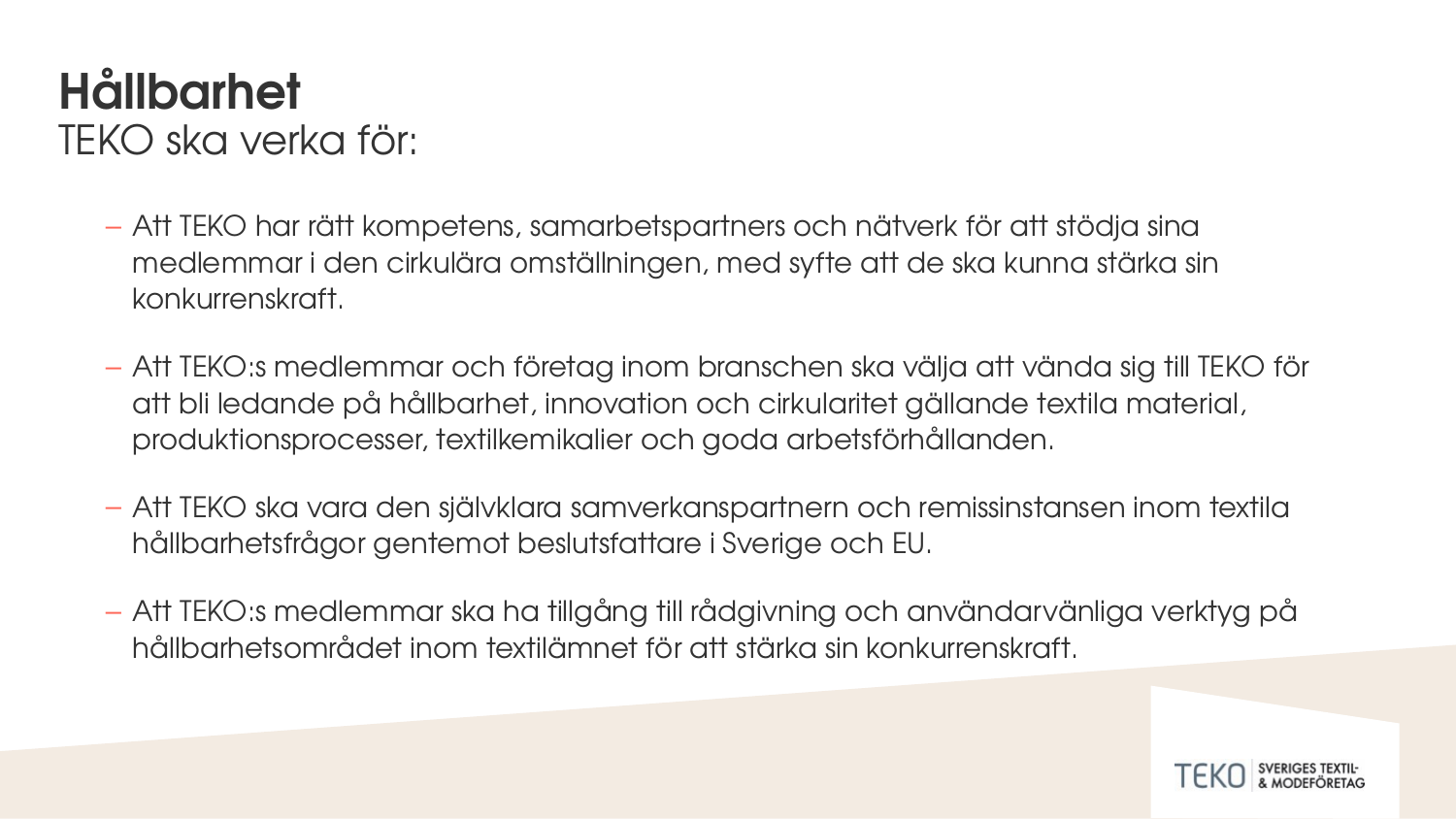

# Hållbarhet TEKO ska verka för:
Att TEKO har rätt kompetens, samarbetspartners och nätverk för att stödja sina medlemmar i den cirkulära omställningen, med syfte att de ska kunna stärka sin konkurrenskraft.
Att TEKO:s medlemmar och företag inom branschen ska välja att vända sig till TEKO för att bli ledande på hållbarhet, innovation och cirkularitet gällande textila material, produktionsprocesser, textilkemikalier och goda arbetsförhållanden.
Att TEKO ska vara den självklara samverkanspartnern och remissinstansen inom textila hållbarhetsfrågor gentemot beslutsfattare i Sverige och EU.
Att TEKO:s medlemmar ska ha tillgång till rådgivning och användarvänliga verktyg på hållbarhetsområdet inom textilämnet för att stärka sin konkurrenskraft.